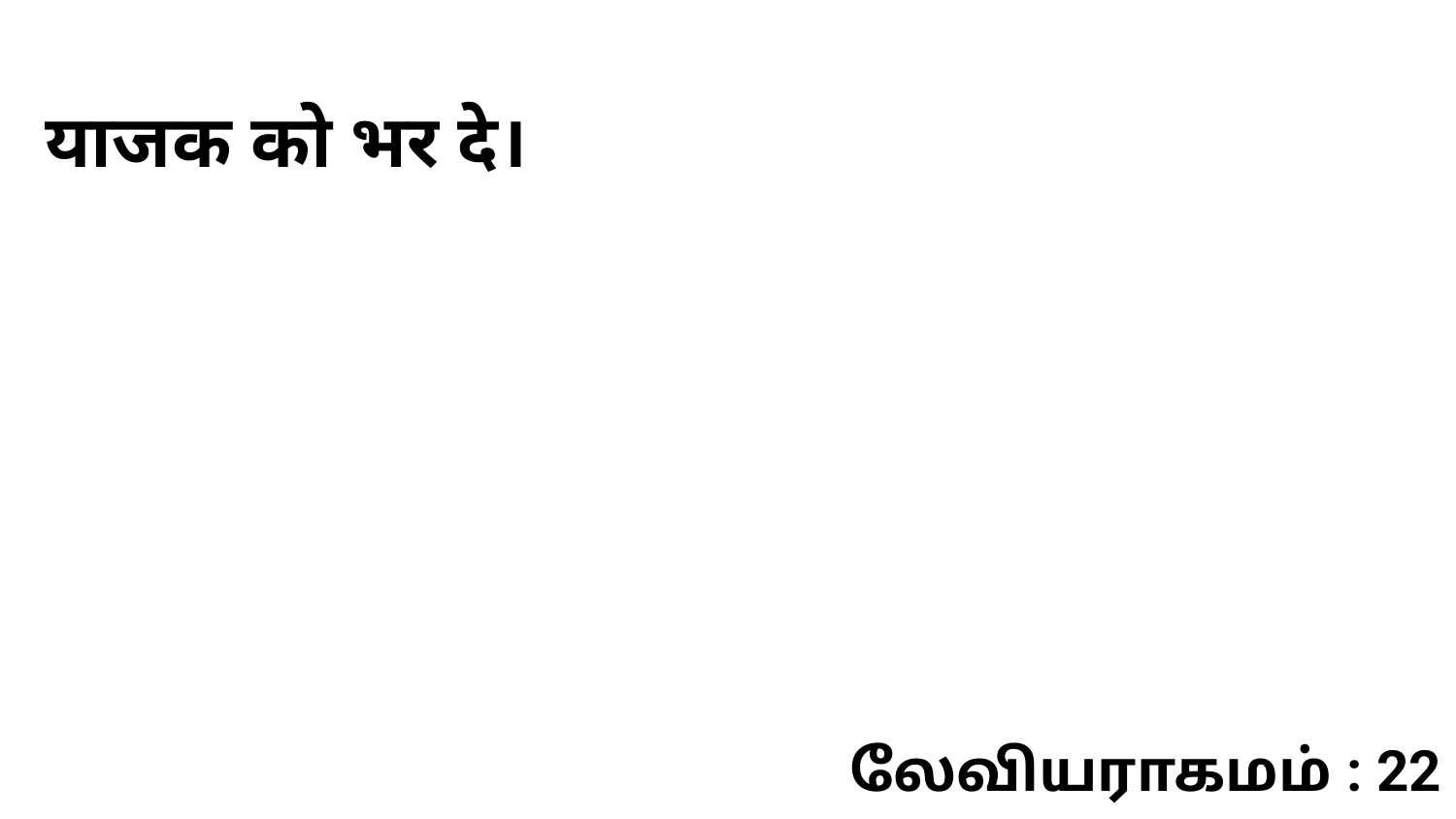

याजक को भर दे।
லேவியராகமம் : 22